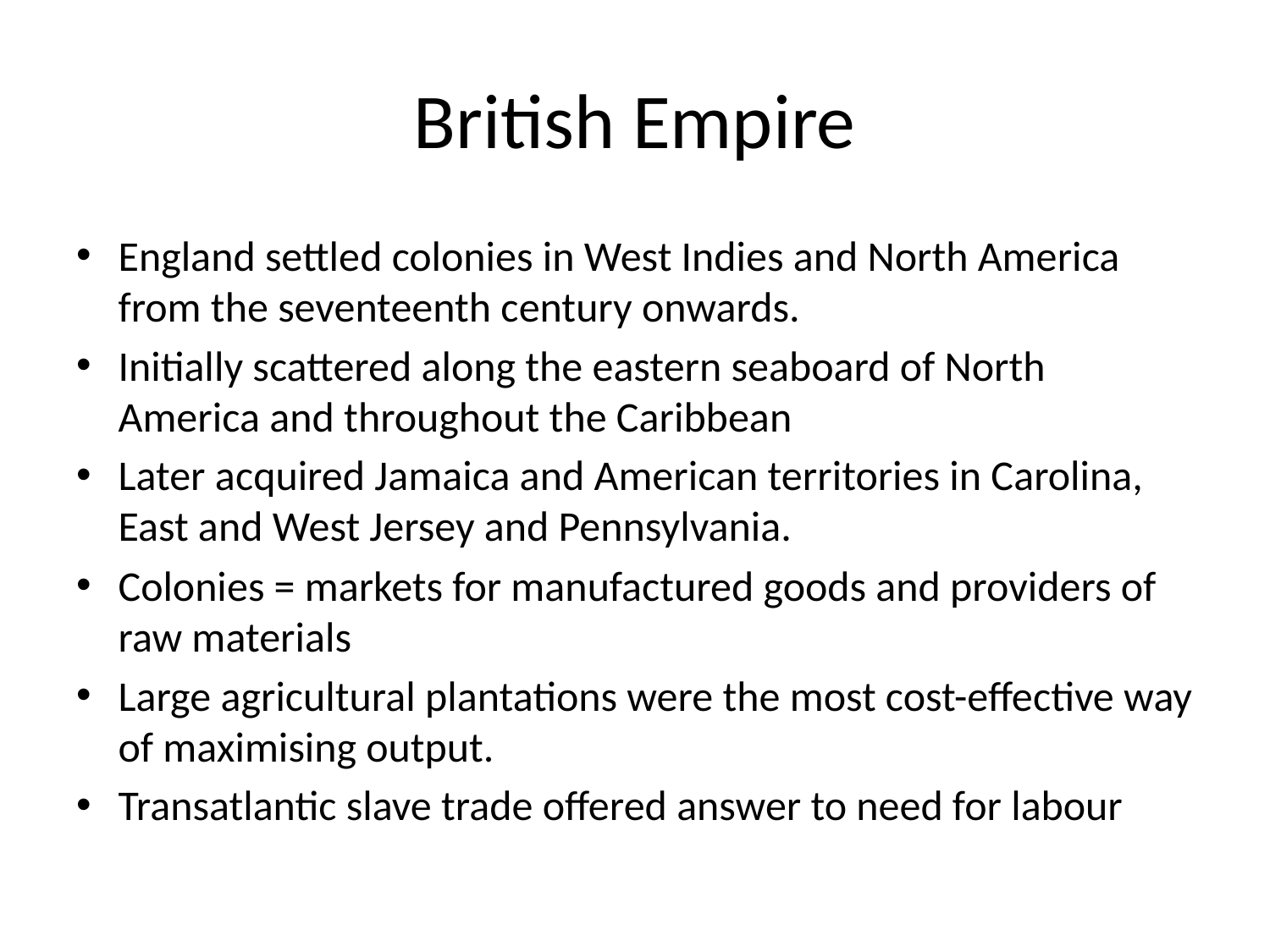

# British Empire
England settled colonies in West Indies and North America from the seventeenth century onwards.
Initially scattered along the eastern seaboard of North America and throughout the Caribbean
Later acquired Jamaica and American territories in Carolina, East and West Jersey and Pennsylvania.
Colonies = markets for manufactured goods and providers of raw materials
Large agricultural plantations were the most cost-effective way of maximising output.
Transatlantic slave trade offered answer to need for labour